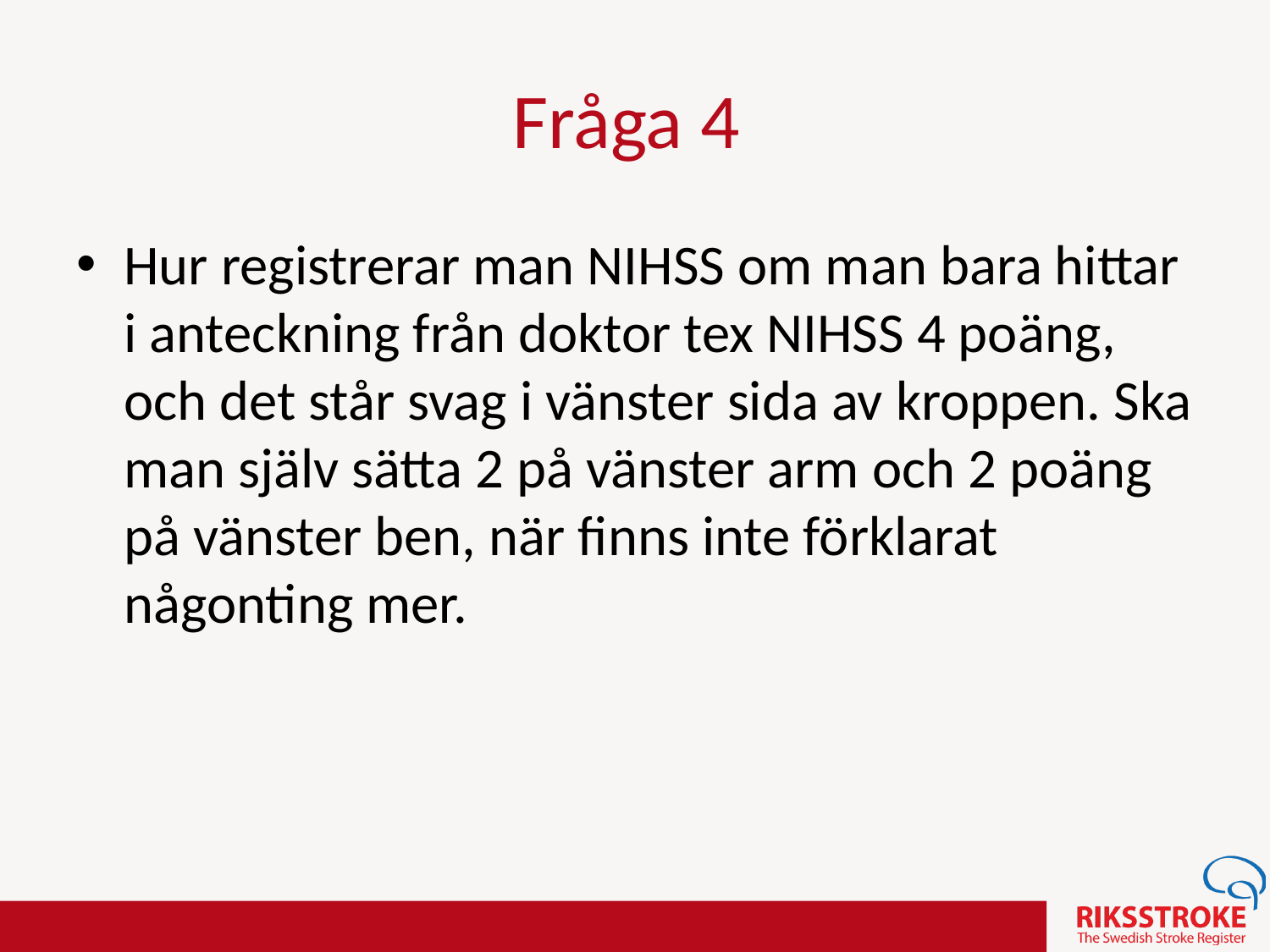

Fråga 4
Hur registrerar man NIHSS om man bara hittar i anteckning från doktor tex NIHSS 4 poäng, och det står svag i vänster sida av kroppen. Ska man själv sätta 2 på vänster arm och 2 poäng på vänster ben, när finns inte förklarat någonting mer.